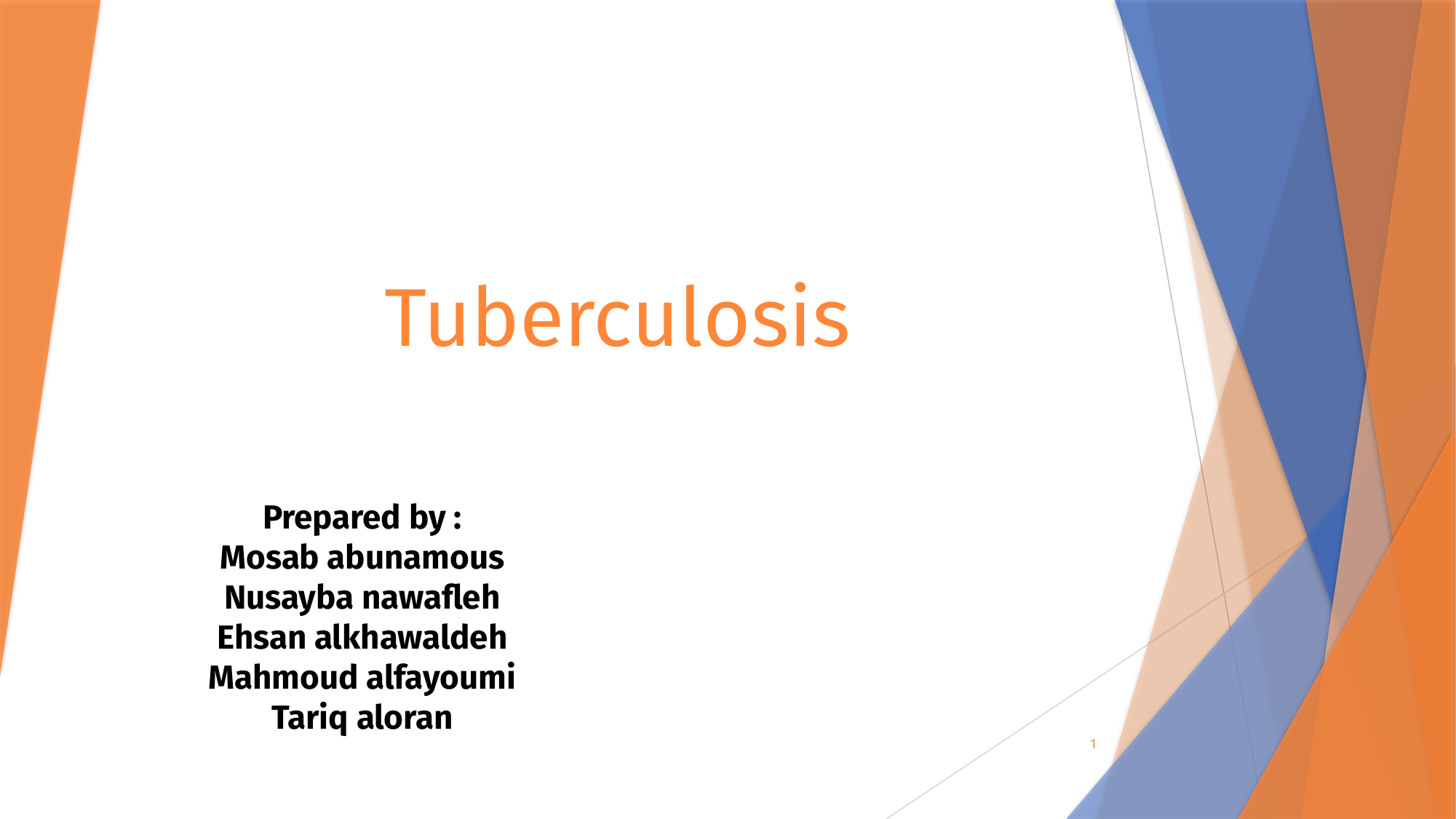

# Tuberculosis
Prepared by :
Mosab abunamous
Nusayba nawafleh
Ehsan alkhawaldeh
Mahmoud alfayoumi
Tariq aloran
1